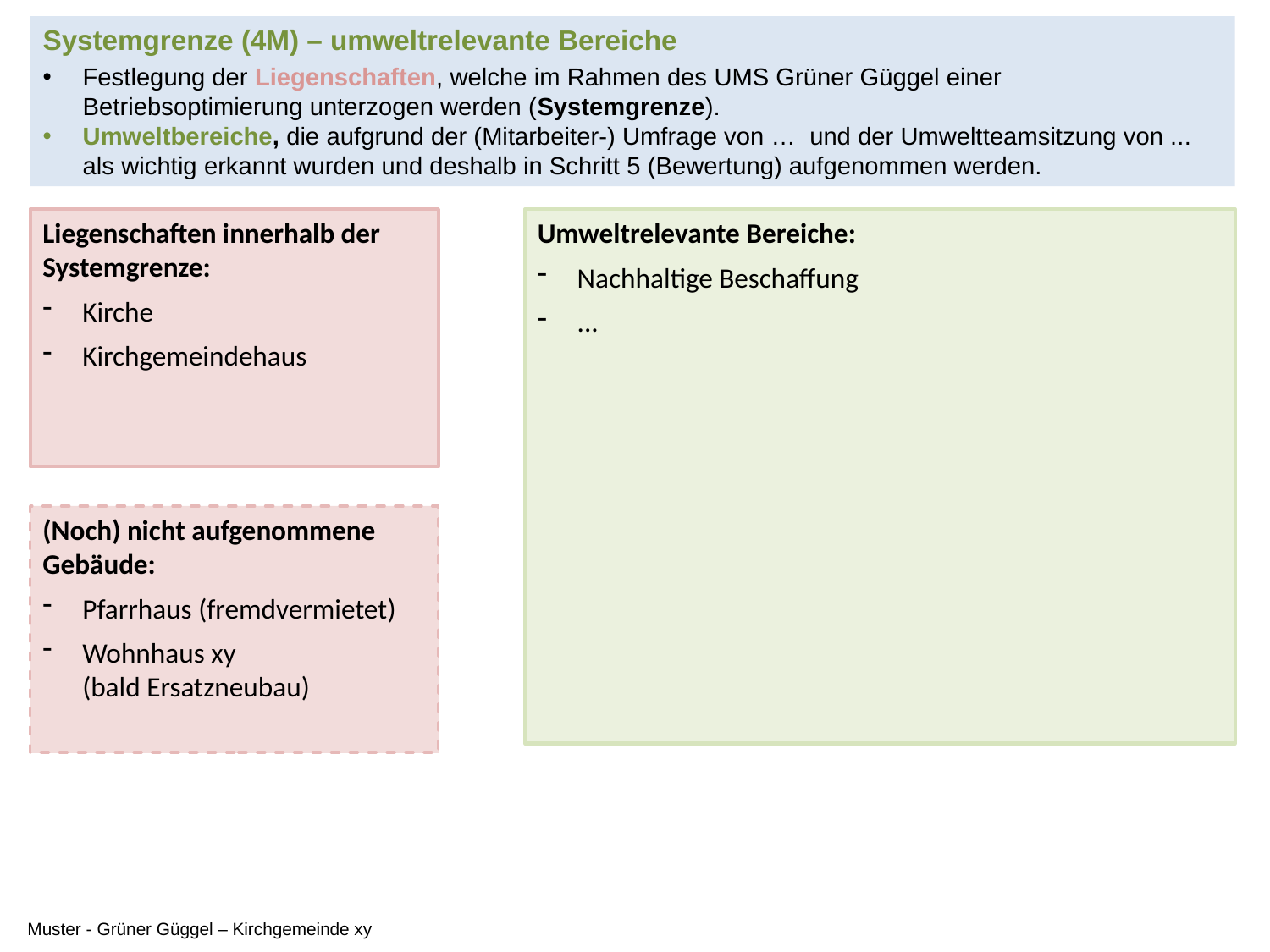

Systemgrenze (4M) – umweltrelevante Bereiche
Festlegung der Liegenschaften, welche im Rahmen des UMS Grüner Güggel einer Betriebsoptimierung unterzogen werden (Systemgrenze).
Umweltbereiche, die aufgrund der (Mitarbeiter-) Umfrage von …  und der Umweltteamsitzung von ... als wichtig erkannt wurden und deshalb in Schritt 5 (Bewertung) aufgenommen werden.
Liegenschaften innerhalb der Systemgrenze:
Kirche
Kirchgemeindehaus

Umweltrelevante Bereiche:
Nachhaltige Beschaffung
...

(Noch) nicht aufgenommene Gebäude:
Pfarrhaus (fremdvermietet)
Wohnhaus xy
(bald Ersatzneubau)

Muster - Grüner Güggel – Kirchgemeinde xy